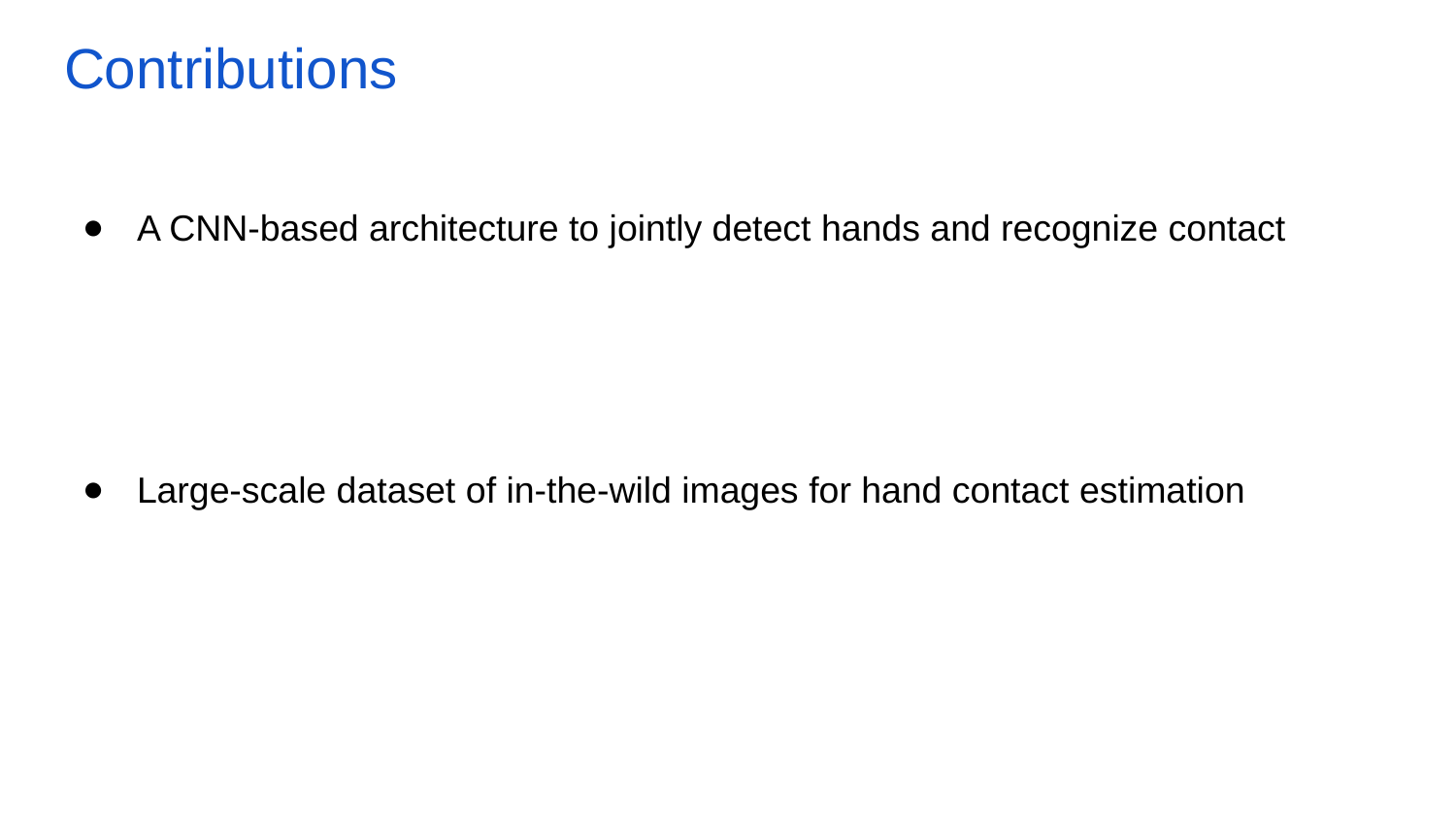

# Contributions

A CNN-based architecture to jointly detect hands and recognize contact

Large-scale dataset of in-the-wild images for hand contact estimation